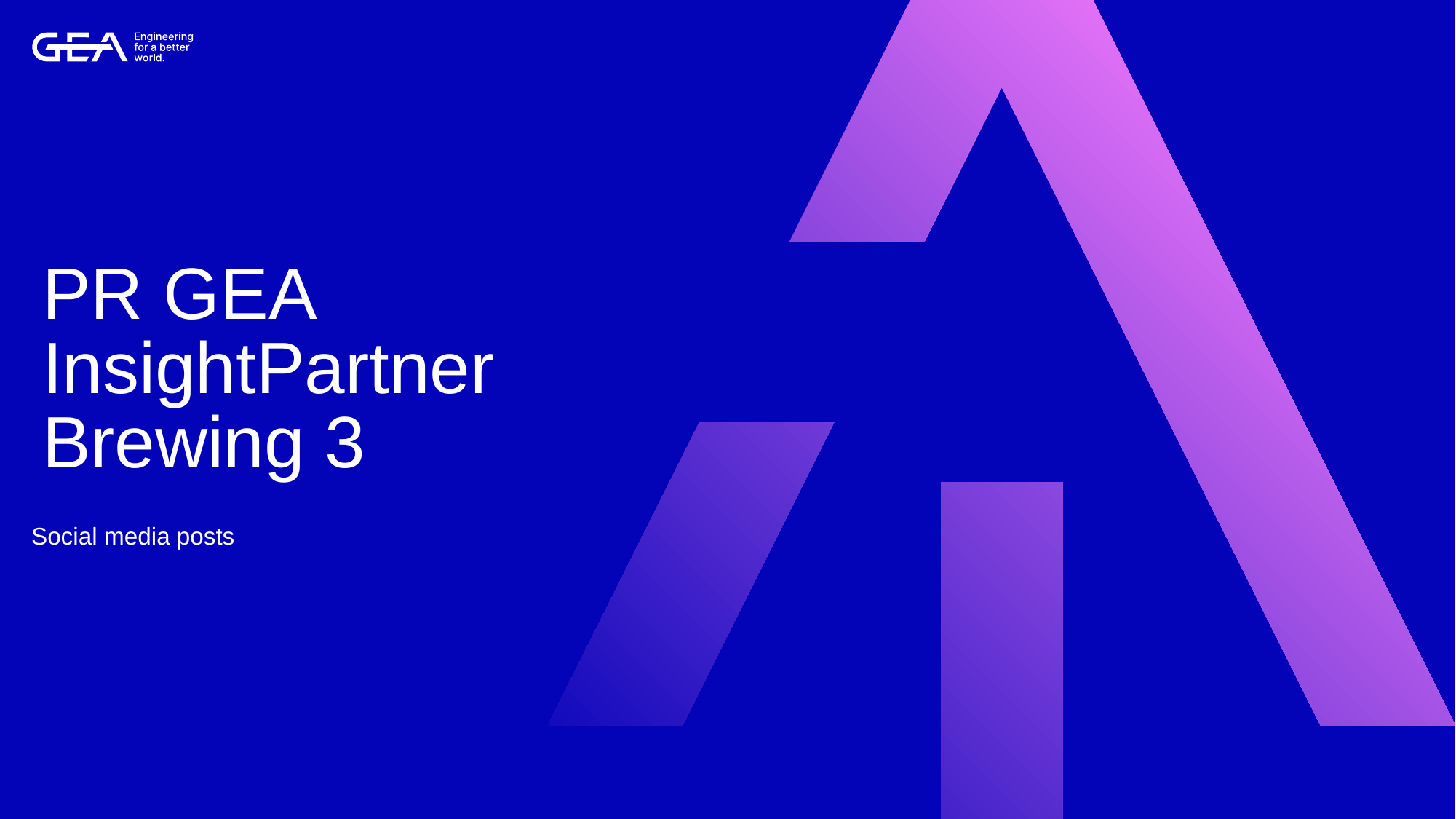

# PR GEA InsightPartner Brewing 3
Social media posts